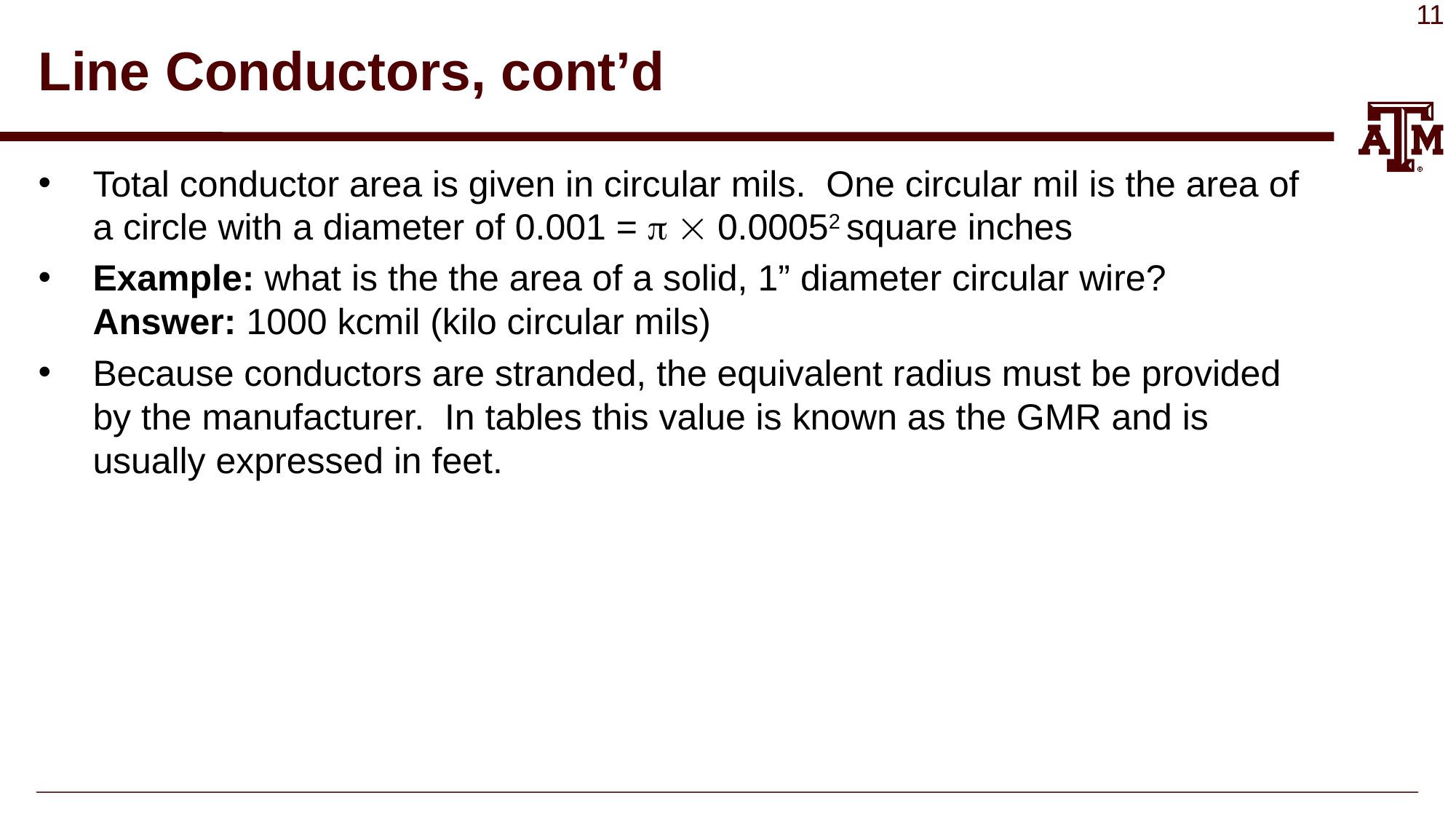

# Line Conductors, cont’d
Total conductor area is given in circular mils.  One circular mil is the area of a circle with a diameter of 0.001 = π × 0.00052 square inches
Example: what is the the area of a solid, 1” diameter circular wire?
Answer: 1000 kcmil (kilo circular mils)
Because conductors are stranded, the equivalent radius must be provided by the manufacturer.  In tables this value is known as the GMR and is usually expressed in feet.